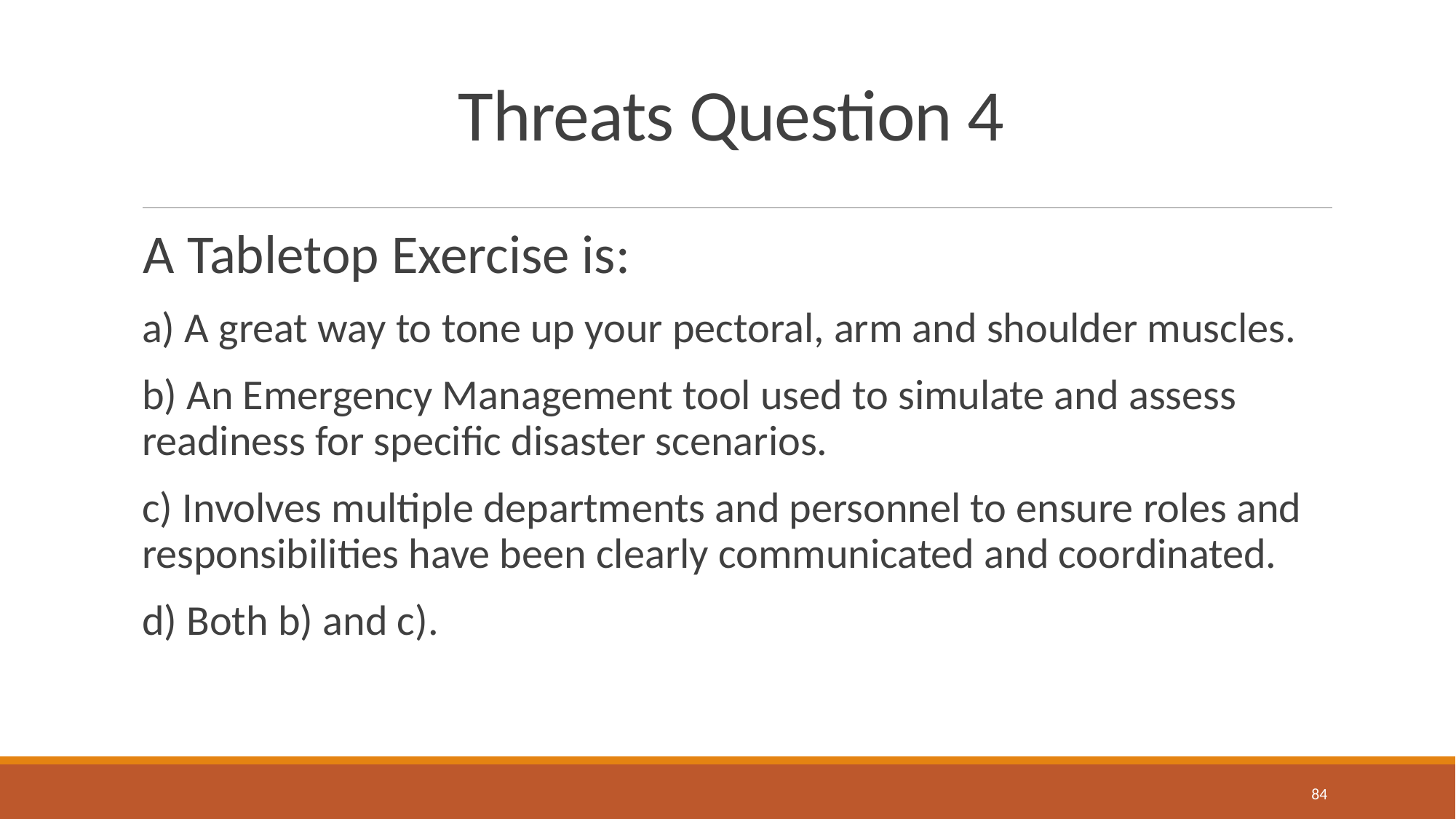

# Threats Question 4
A Tabletop Exercise is:
a) A great way to tone up your pectoral, arm and shoulder muscles.
b) An Emergency Management tool used to simulate and assess readiness for specific disaster scenarios.
c) Involves multiple departments and personnel to ensure roles and responsibilities have been clearly communicated and coordinated.
d) Both b) and c).
84